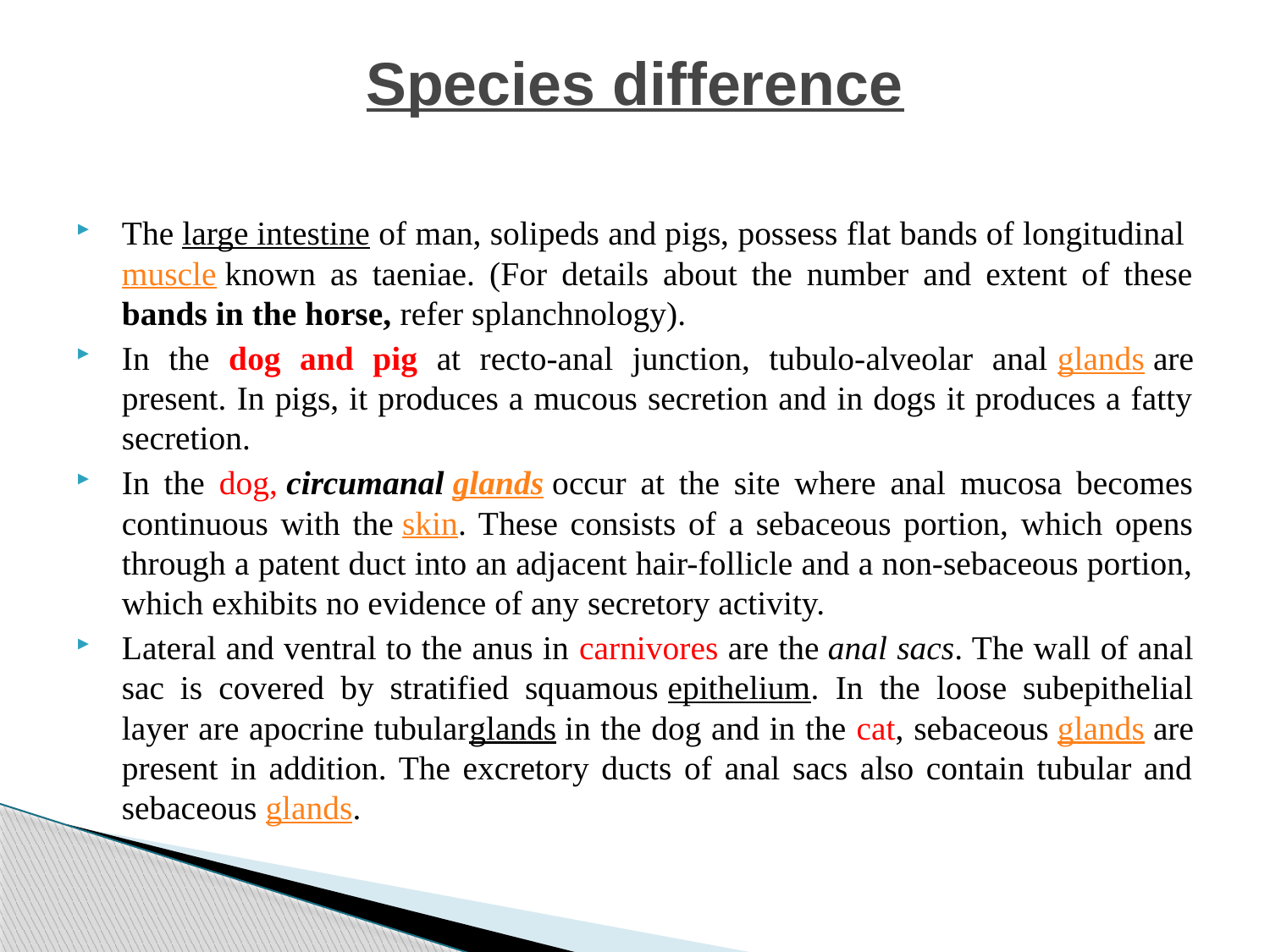

# Species difference
The large intestine of man, solipeds and pigs, possess flat bands of longitudinal muscle known as taeniae. (For details about the number and extent of these bands in the horse, refer splanchnology).
In the dog and pig at recto-anal junction, tubulo-alveolar anal glands are present. In pigs, it produces a mucous secretion and in dogs it produces a fatty secretion.
In the dog, circumanal glands occur at the site where anal mucosa becomes continuous with the skin. These consists of a sebaceous portion, which opens through a patent duct into an adjacent hair-follicle and a non-sebaceous portion, which exhibits no evidence of any secretory activity.
Lateral and ventral to the anus in carnivores are the anal sacs. The wall of anal sac is covered by stratified squamous epithelium. In the loose subepithelial layer are apocrine tubularglands in the dog and in the cat, sebaceous glands are present in addition. The excretory ducts of anal sacs also contain tubular and sebaceous glands.